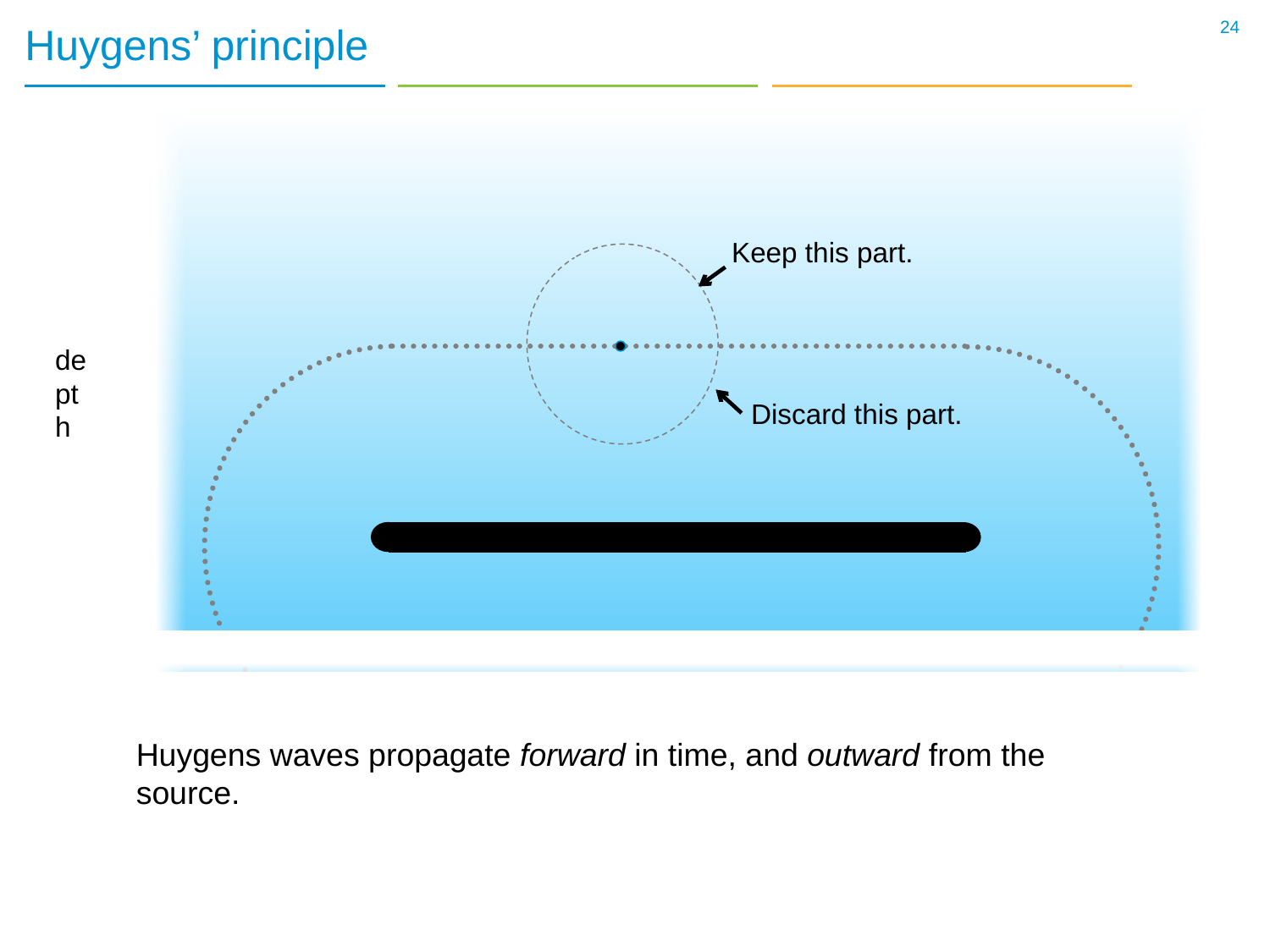

24
# Huygens’ principle

Keep this part.

depth

Discard this part.

Huygens waves propagate forward in time, and outward from the source.